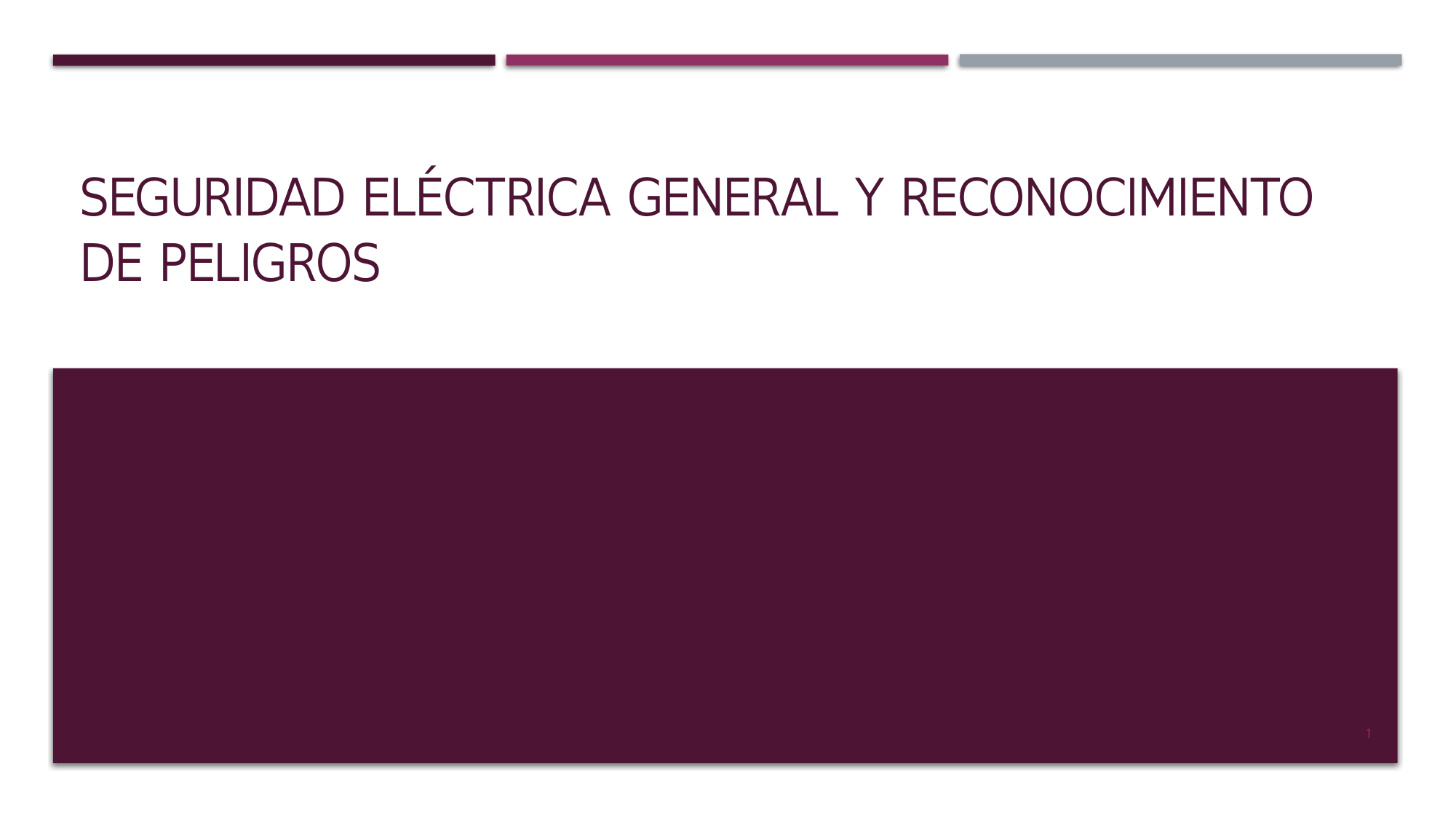

# Seguridad Eléctrica General y Reconocimiento de Peligros
1